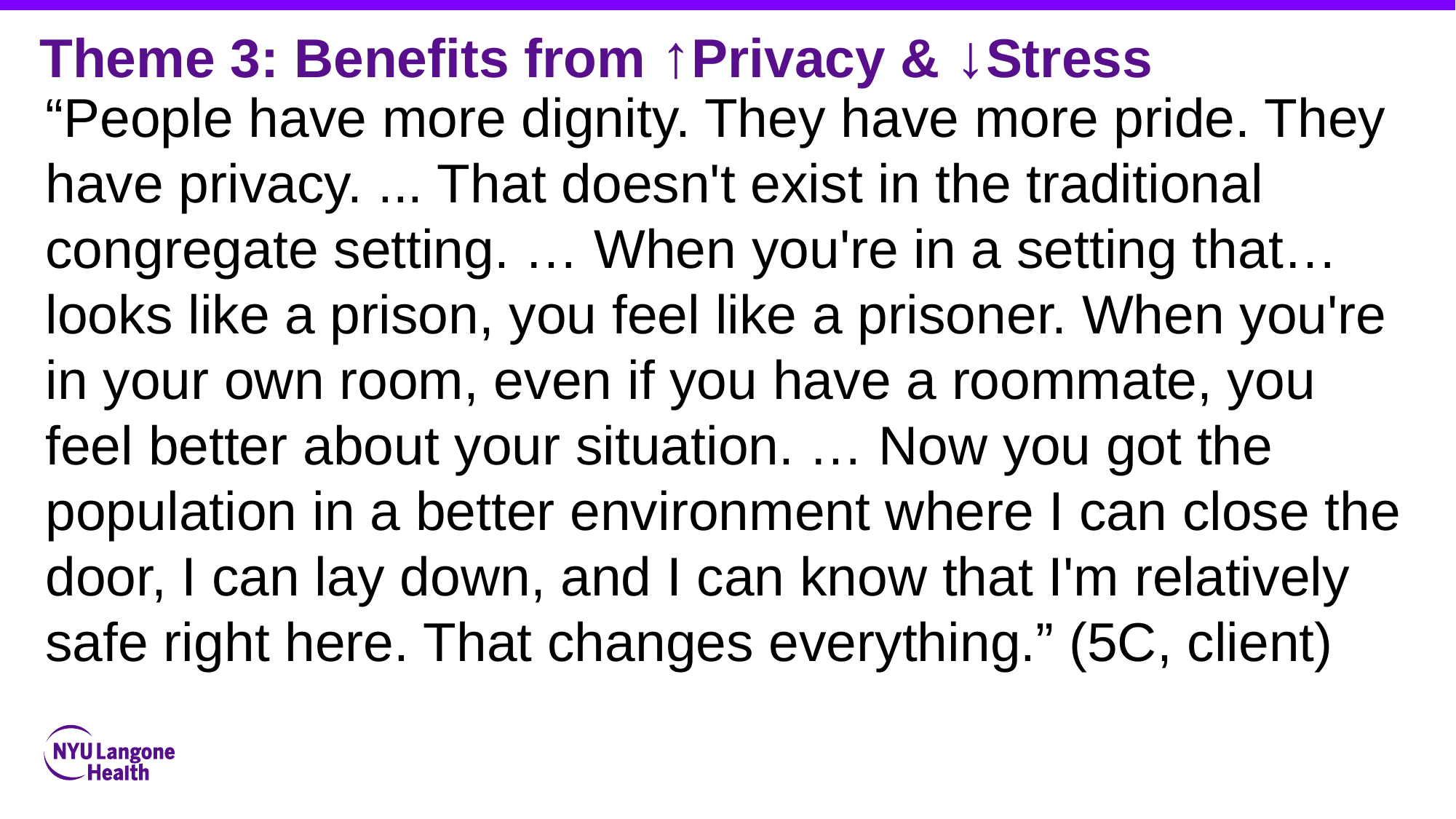

Theme 3: Benefits from ↑Privacy & ↓Stress

“People have more dignity. They have more pride. They have privacy. ... That doesn't exist in the traditional congregate setting. … When you're in a setting that…looks like a prison, you feel like a prisoner. When you're in your own room, even if you have a roommate, you feel better about your situation. … Now you got the population in a better environment where I can close the door, I can lay down, and I can know that I'm relatively safe right here. That changes everything.” (5C, client)